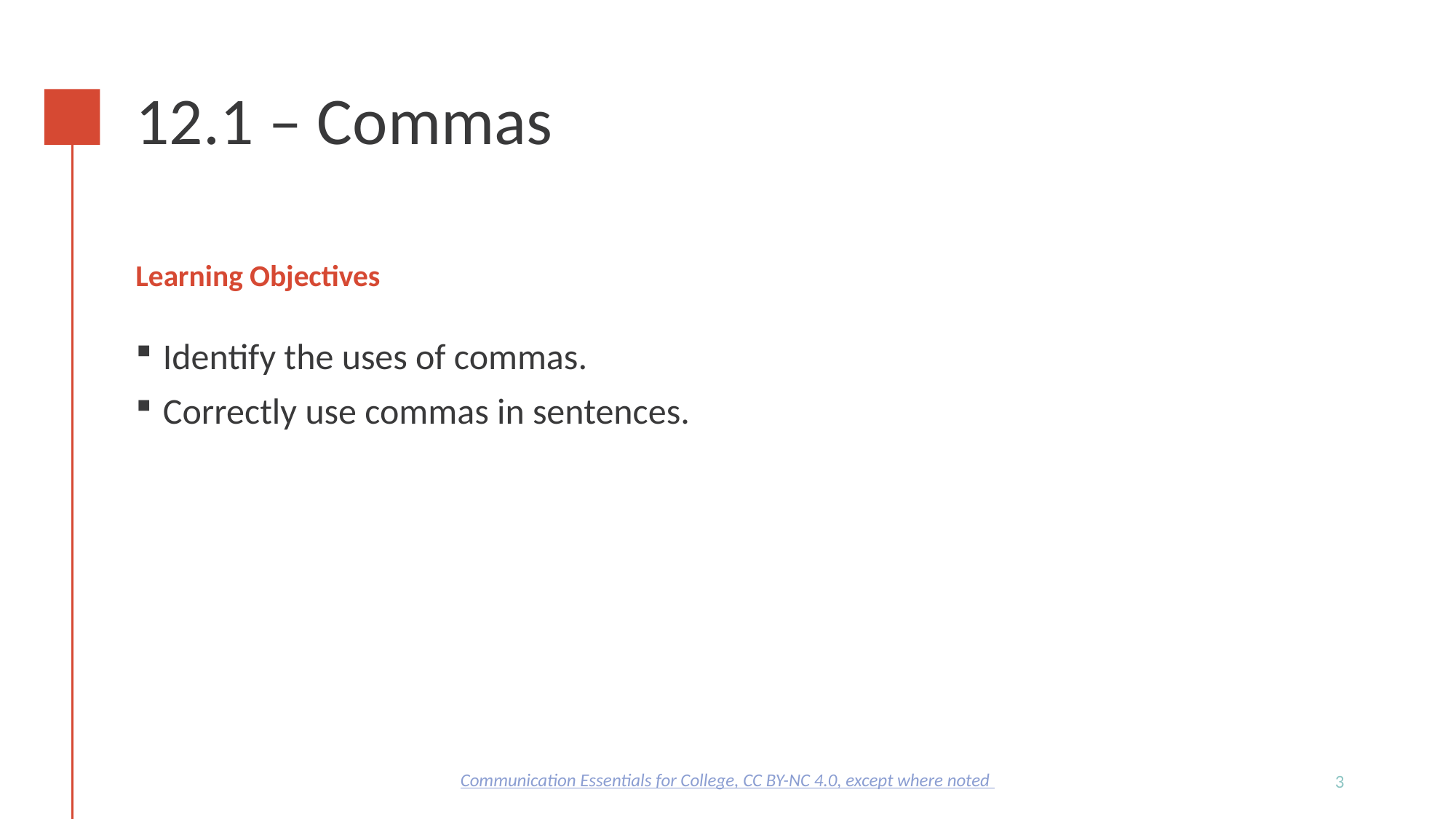

# 12.1 – Commas
Learning Objectives
Identify the uses of commas.
Correctly use commas in sentences.
Communication Essentials for College, CC BY-NC 4.0, except where noted
3